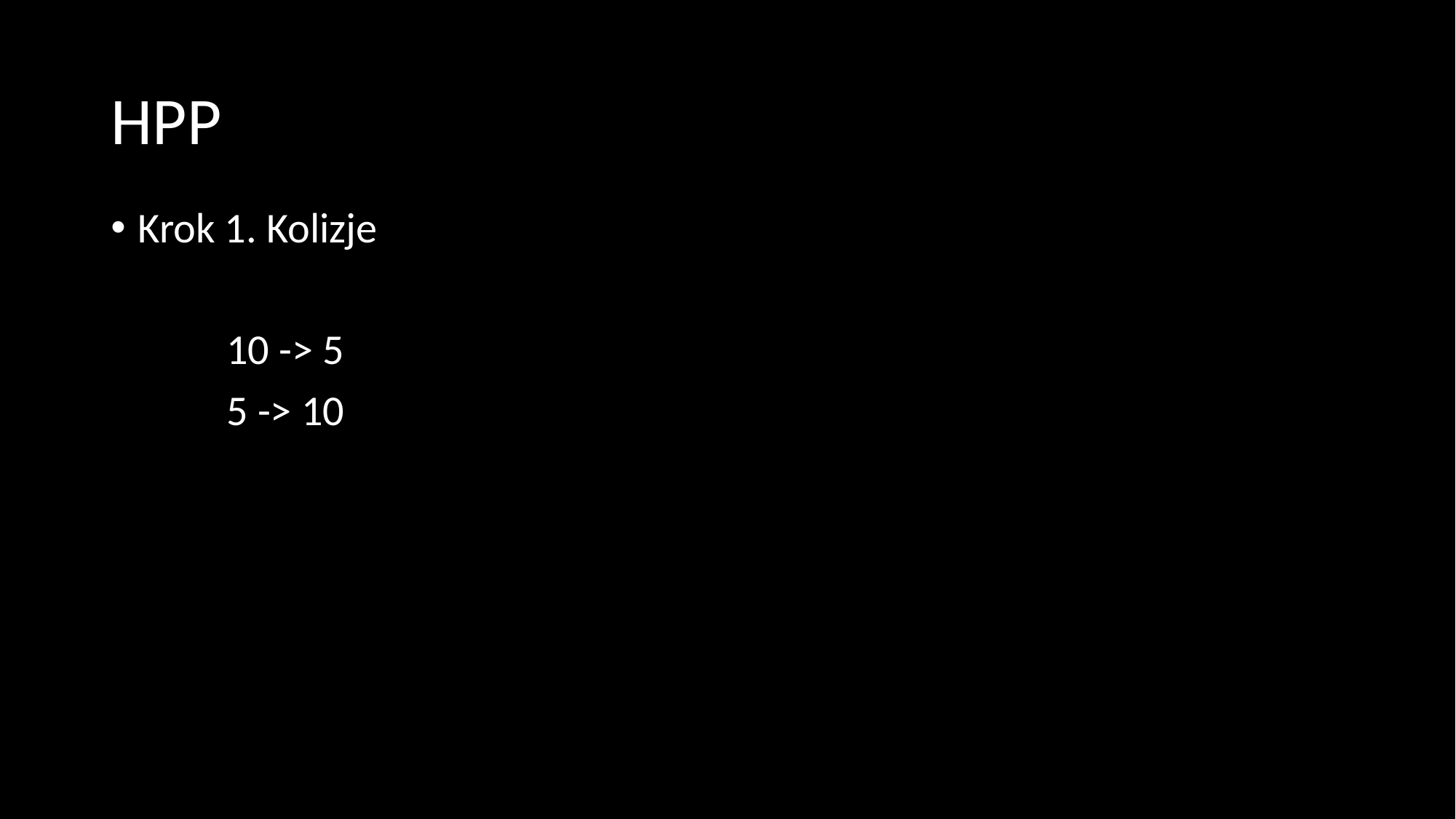

# HPP
Krok 1. Kolizje

            10 -> 5
            5 -> 10